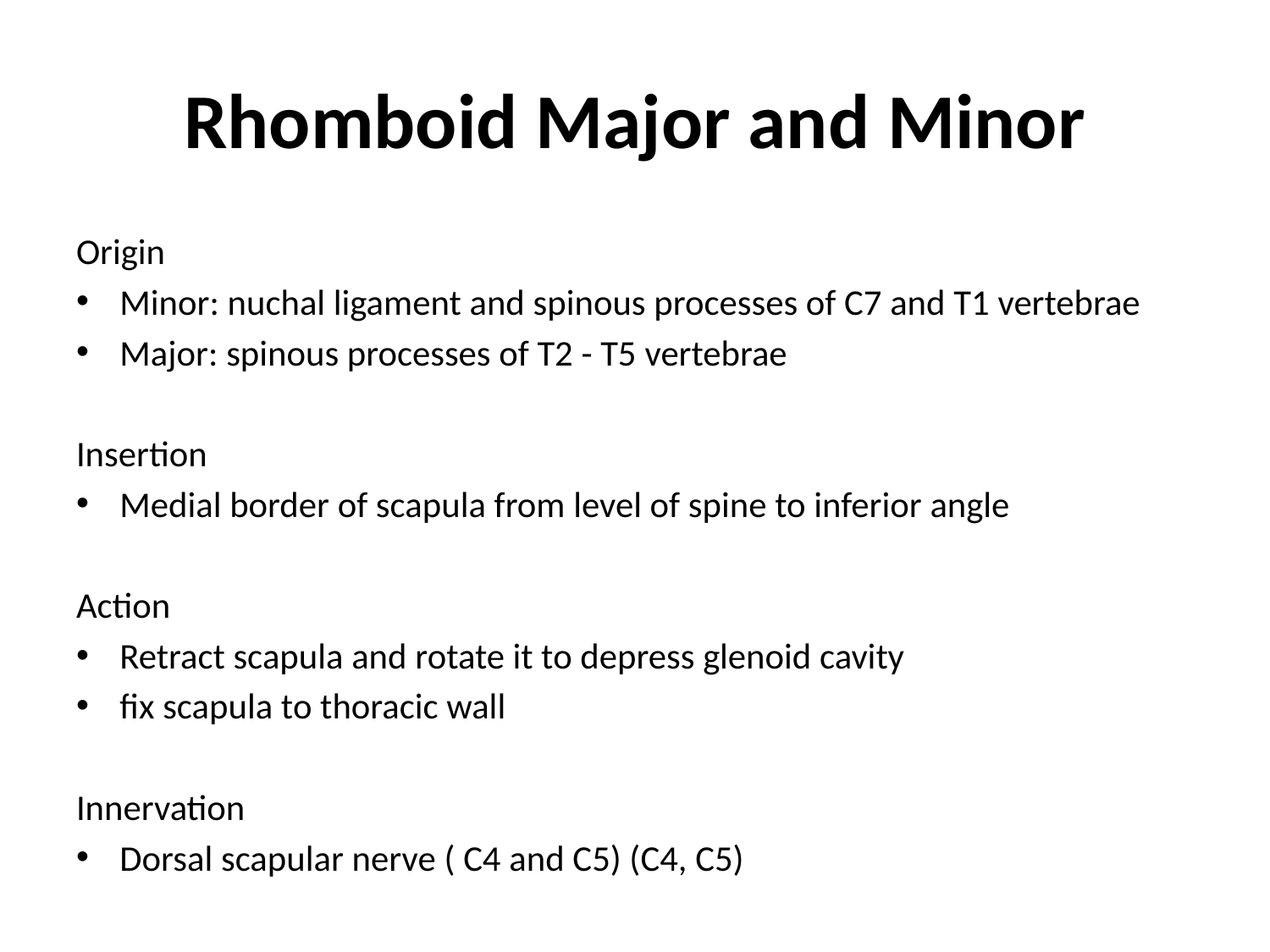

# Rhomboid Major and Minor
Origin
Minor: nuchal ligament and spinous processes of C7 and T1 vertebrae
Major: spinous processes of T2 - T5 vertebrae

Insertion
Medial border of scapula from level of spine to inferior angle

Action
Retract scapula and rotate it to depress glenoid cavity
fix scapula to thoracic wall

Innervation
Dorsal scapular nerve ( C4 and C5) (C4, C5)